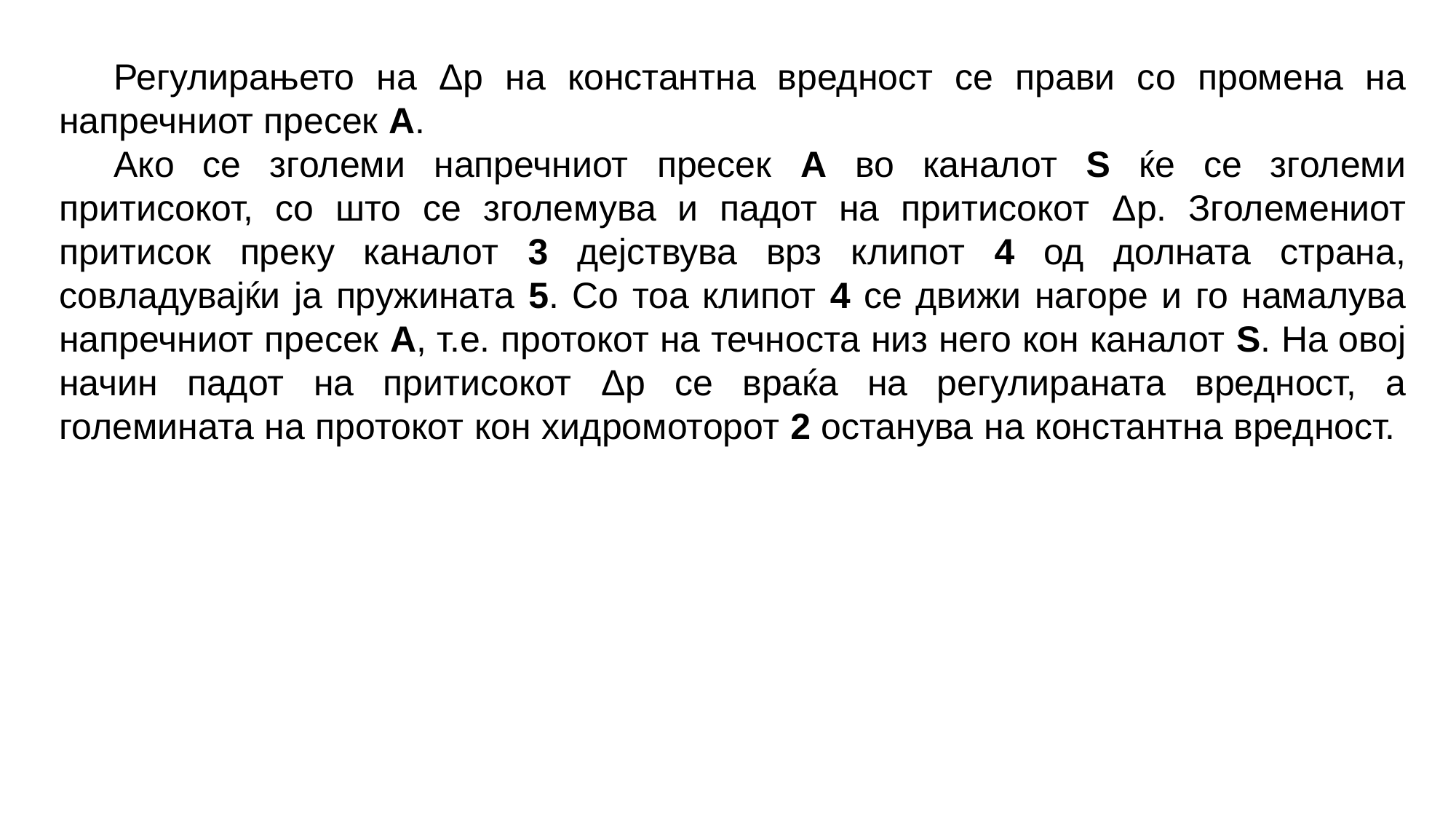

Регулирањето на Δp на константна вредност се прави со промена на напречниот пресек А.
Ако се зголеми напречниот пресек А во каналот Ѕ ќе се зголеми притисокот, со што се зголемува и падот на притисокот Δp. Зголемениот притисок преку каналот 3 дејствува врз клипот 4 од долната страна, совладувајќи ја пружината 5. Со тоа клипот 4 се движи нагоре и го намалува напречниот пресек А, т.е. протокот на течноста низ него кон каналот Ѕ. На овој начин падот на притисокот Δp се враќа на регулираната вредност, а големината на протокот кон хидромоторот 2 останува на константна вредност.